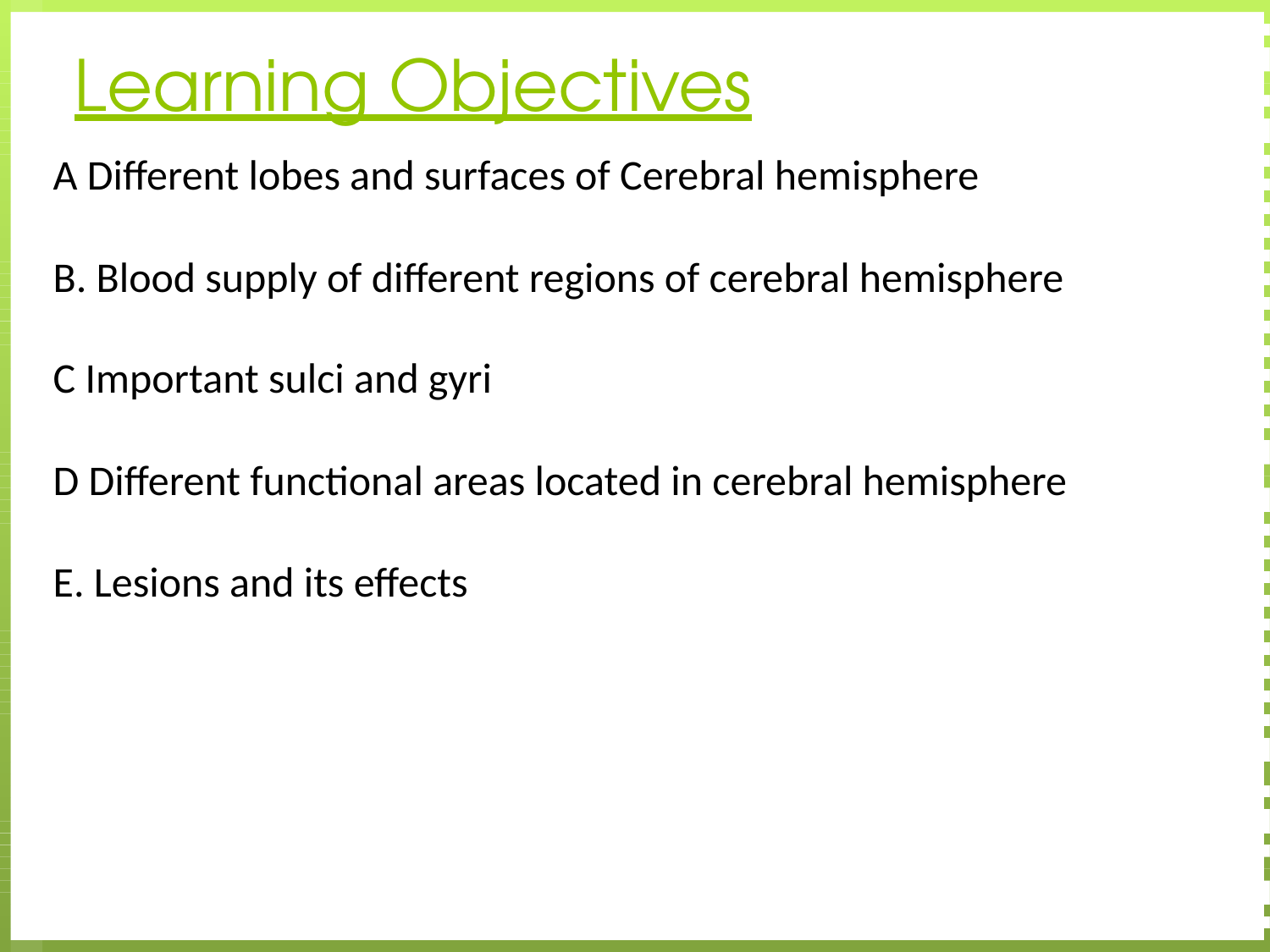

# Learning Objectives
A Different lobes and surfaces of Cerebral hemisphere

B. Blood supply of different regions of cerebral hemisphere

C Important sulci and gyri

D Different functional areas located in cerebral hemisphere

E. Lesions and its effects